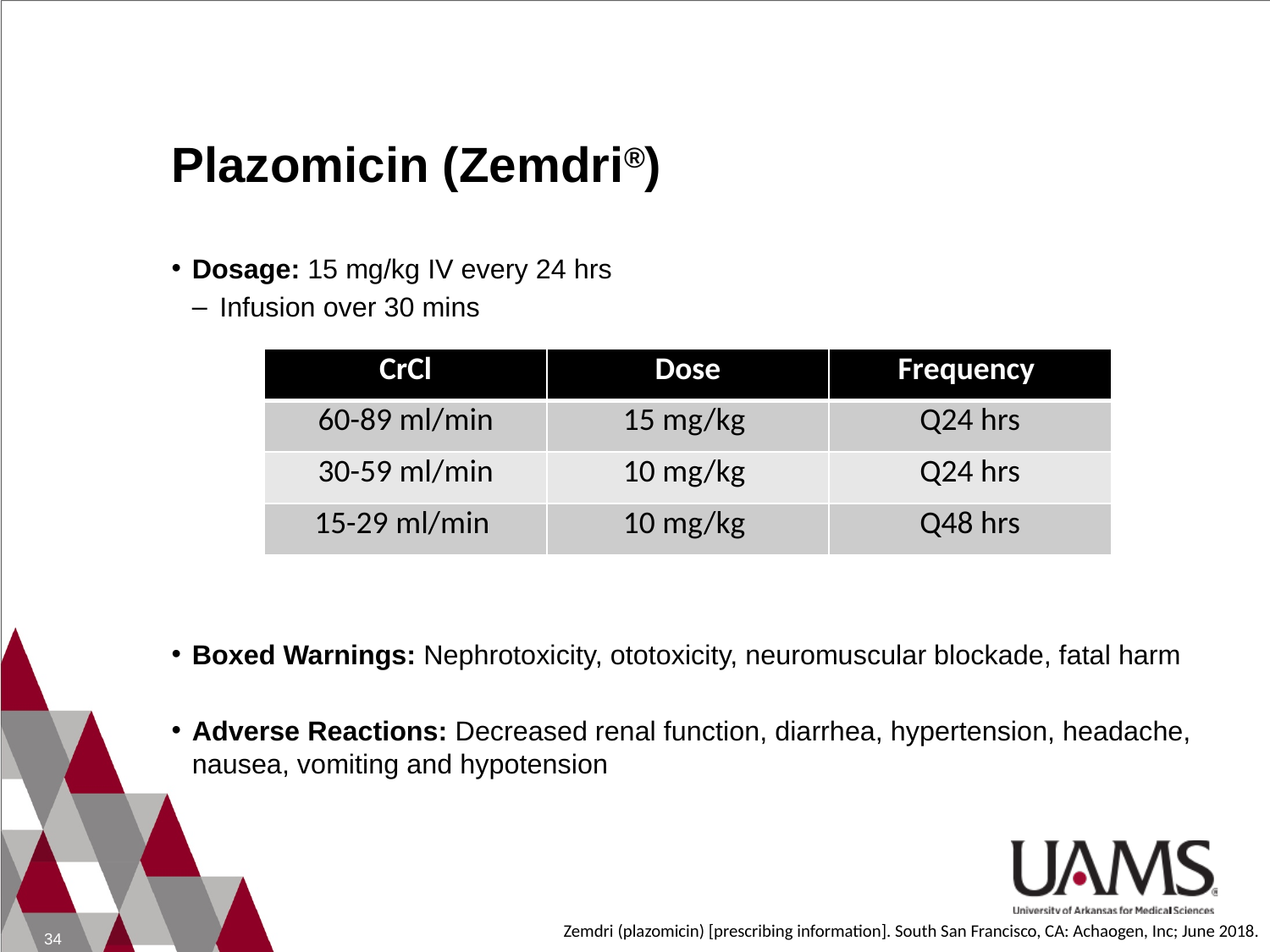

# Plazomicin (Zemdri®)
Dosage: 15 mg/kg IV every 24 hrs
Infusion over 30 mins

Boxed Warnings: Nephrotoxicity, ototoxicity, neuromuscular blockade, fatal harm

Adverse Reactions: Decreased renal function, diarrhea, hypertension, headache, nausea, vomiting and hypotension

| CrCl | Dose | Frequency |
| --- | --- | --- |
| 60-89 ml/min | 15 mg/kg | Q24 hrs |
| 30-59 ml/min | 10 mg/kg | Q24 hrs |
| 15-29 ml/min | 10 mg/kg | Q48 hrs |
Zemdri (plazomicin) [prescribing information]. South San Francisco, CA: Achaogen, Inc; June 2018.